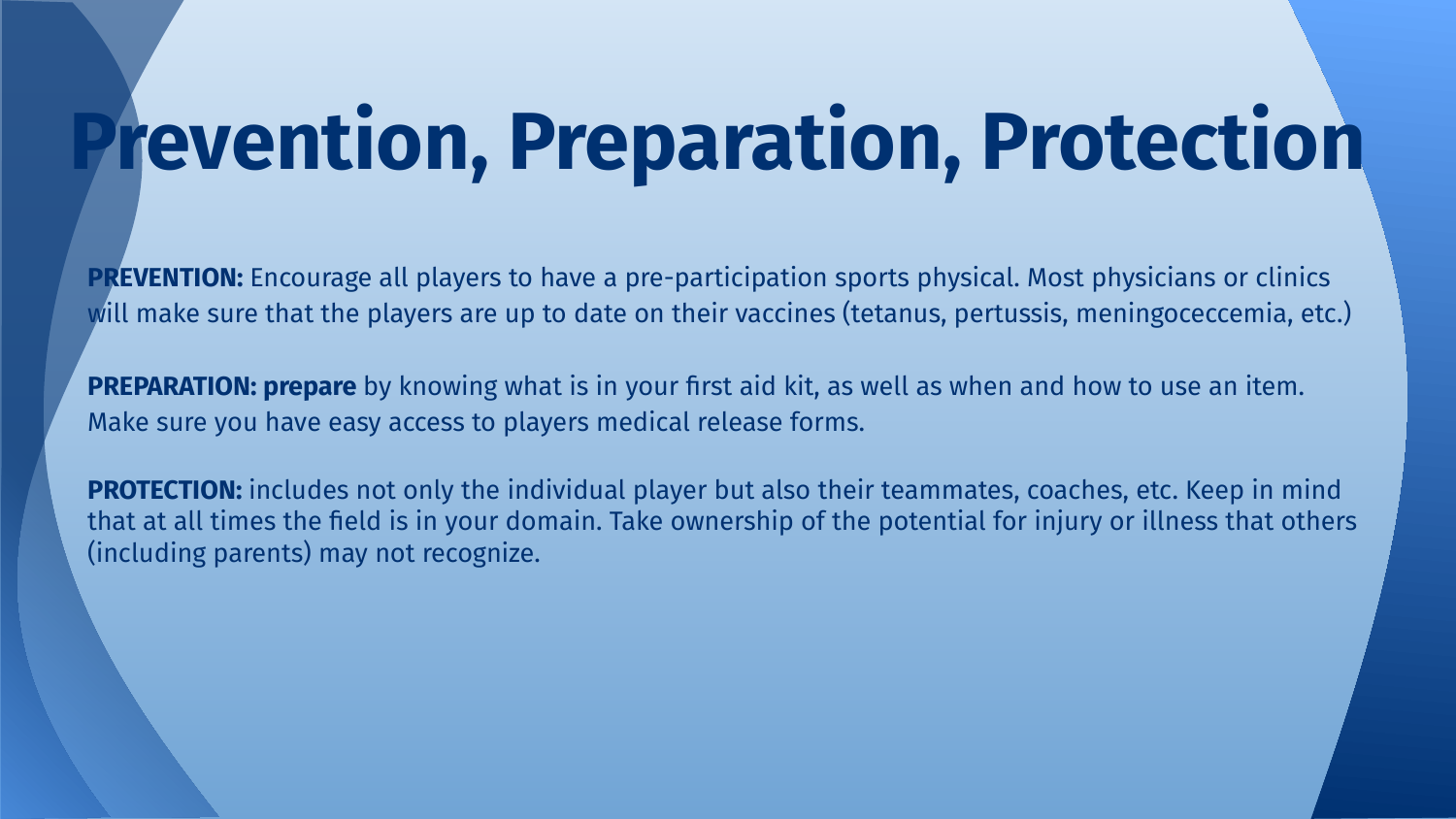

# Prevention, Preparation, Protection
PREVENTION: Encourage all players to have a pre-participation sports physical. Most physicians or clinics will make sure that the players are up to date on their vaccines (tetanus, pertussis, meningoceccemia, etc.)

PREPARATION: prepare by knowing what is in your first aid kit, as well as when and how to use an item. Make sure you have easy access to players medical release forms.

PROTECTION: includes not only the individual player but also their teammates, coaches, etc. Keep in mind that at all times the field is in your domain. Take ownership of the potential for injury or illness that others (including parents) may not recognize.